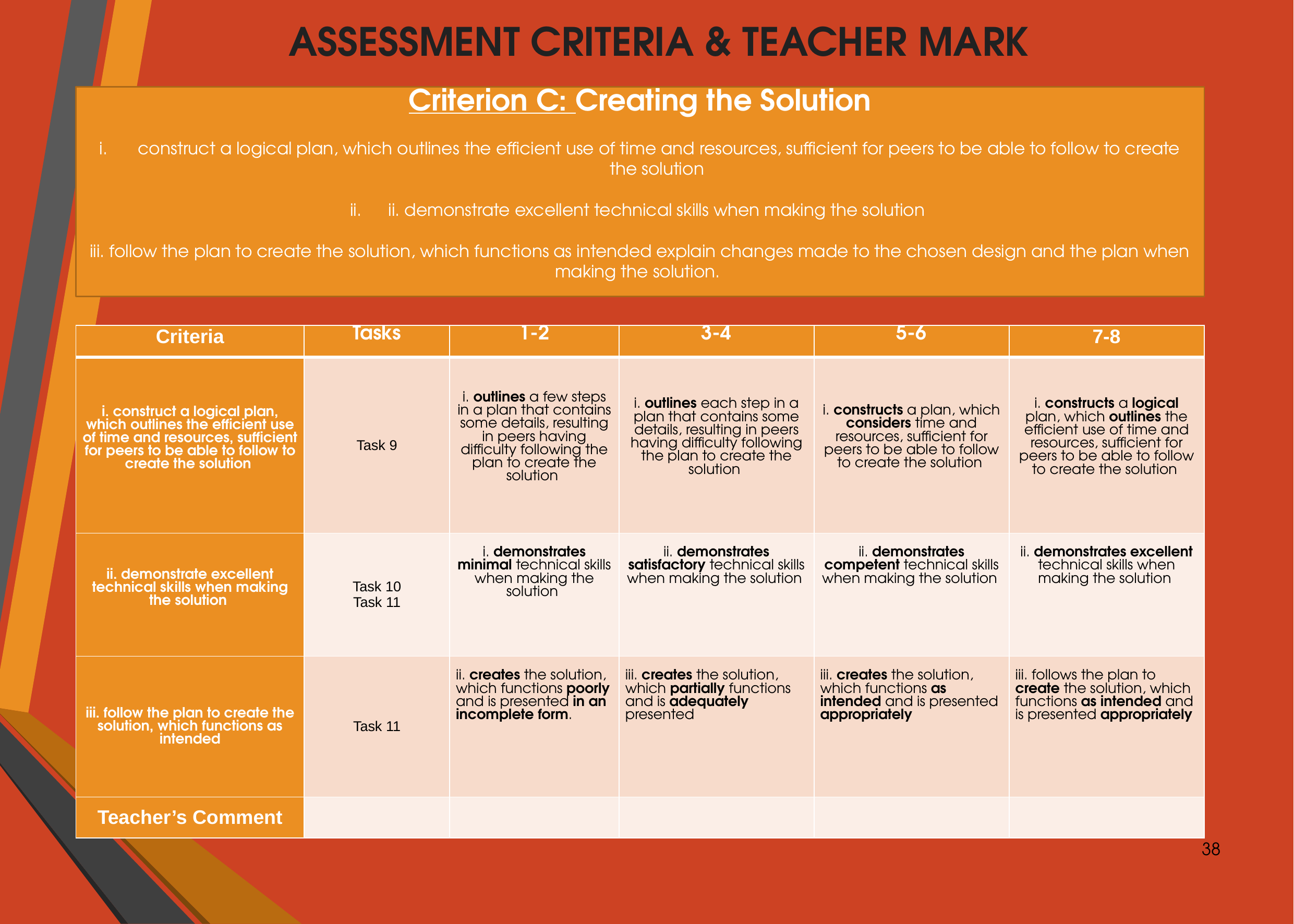

ASSESSMENT CRITERIA & TEACHER MARK
Criterion C: Creating the Solution

construct a logical plan, which outlines the efficient use of time and resources, sufficient for peers to be able to follow to create the solution

ii. demonstrate excellent technical skills when making the solution

iii. follow the plan to create the solution, which functions as intended explain changes made to the chosen design and the plan when making the solution.

| Criteria | Tasks | 1-2 | 3-4 | 5-6 | 7-8 |
| --- | --- | --- | --- | --- | --- |
| i. construct a logical plan, which outlines the efficient use of time and resources, sufficient for peers to be able to follow to create the solution | Task 9 | i. outlines a few steps in a plan that contains some details, resulting in peers having difficulty following the plan to create the solution | i. outlines each step in a plan that contains some details, resulting in peers having difficulty following the plan to create the solution | i. constructs a plan, which considers time and resources, sufficient for peers to be able to follow to create the solution | i. constructs a logical plan, which outlines the efficient use of time and resources, sufficient for peers to be able to follow to create the solution |
| ii. demonstrate excellent technical skills when making the solution | Task 10 Task 11 | i. demonstrates minimal technical skills when making the solution | ii. demonstrates satisfactory technical skills when making the solution | ii. demonstrates competent technical skills when making the solution | ii. demonstrates excellent technical skills when making the solution |
| iii. follow the plan to create the solution, which functions as intended | Task 11 | ii. creates the solution, which functions poorly and is presented in an incomplete form. | iii. creates the solution, which partially functions and is adequately presented | iii. creates the solution, which functions as intended and is presented appropriately | iii. follows the plan to create the solution, which functions as intended and is presented appropriately |
| Teacher’s Comment |  |  |  |  |  |
38